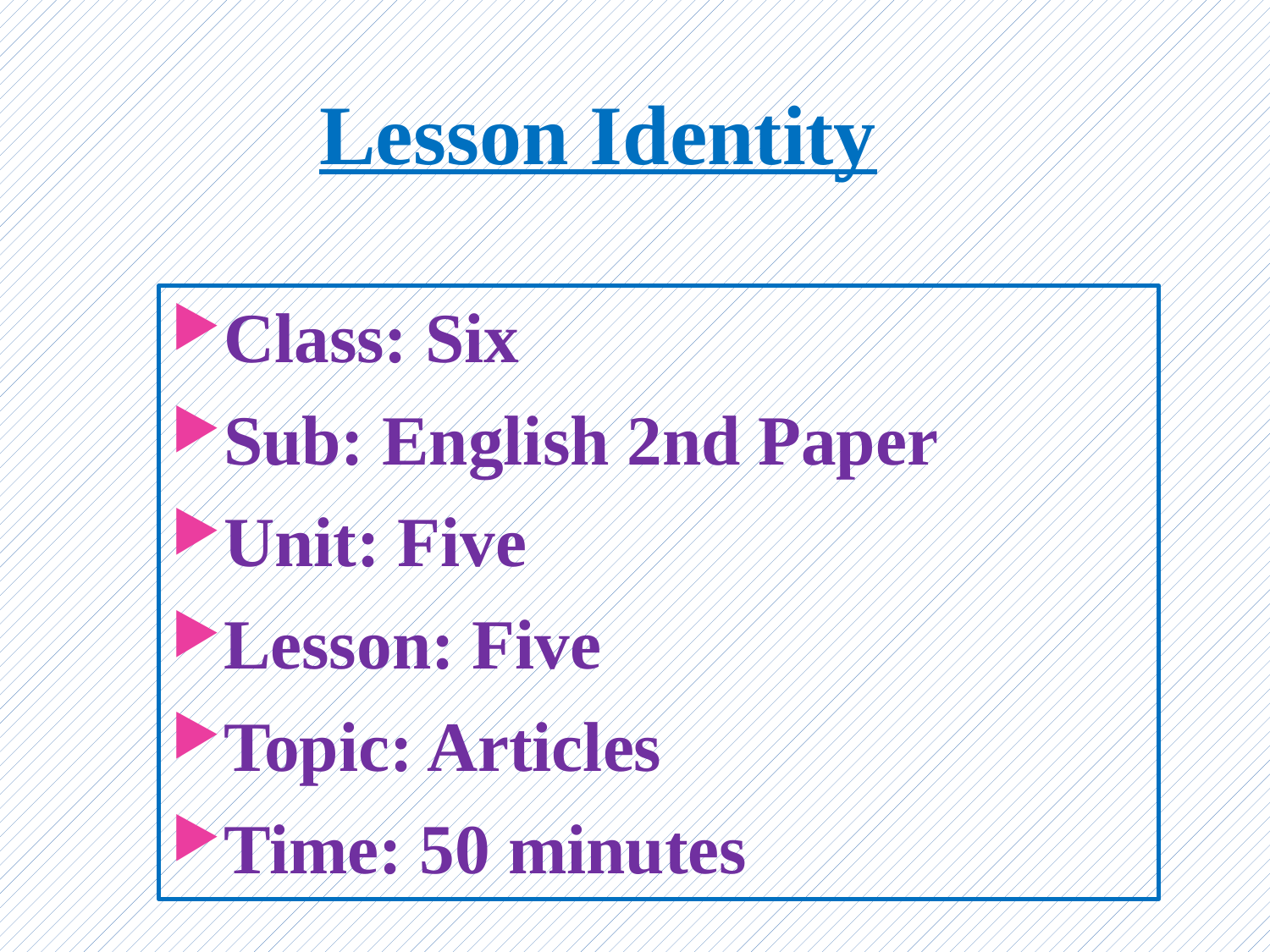

Lesson Identity
Class: Six
Sub: English 2nd Paper
Unit: Five
Lesson: Five
Topic: Articles
Time: 50 minutes